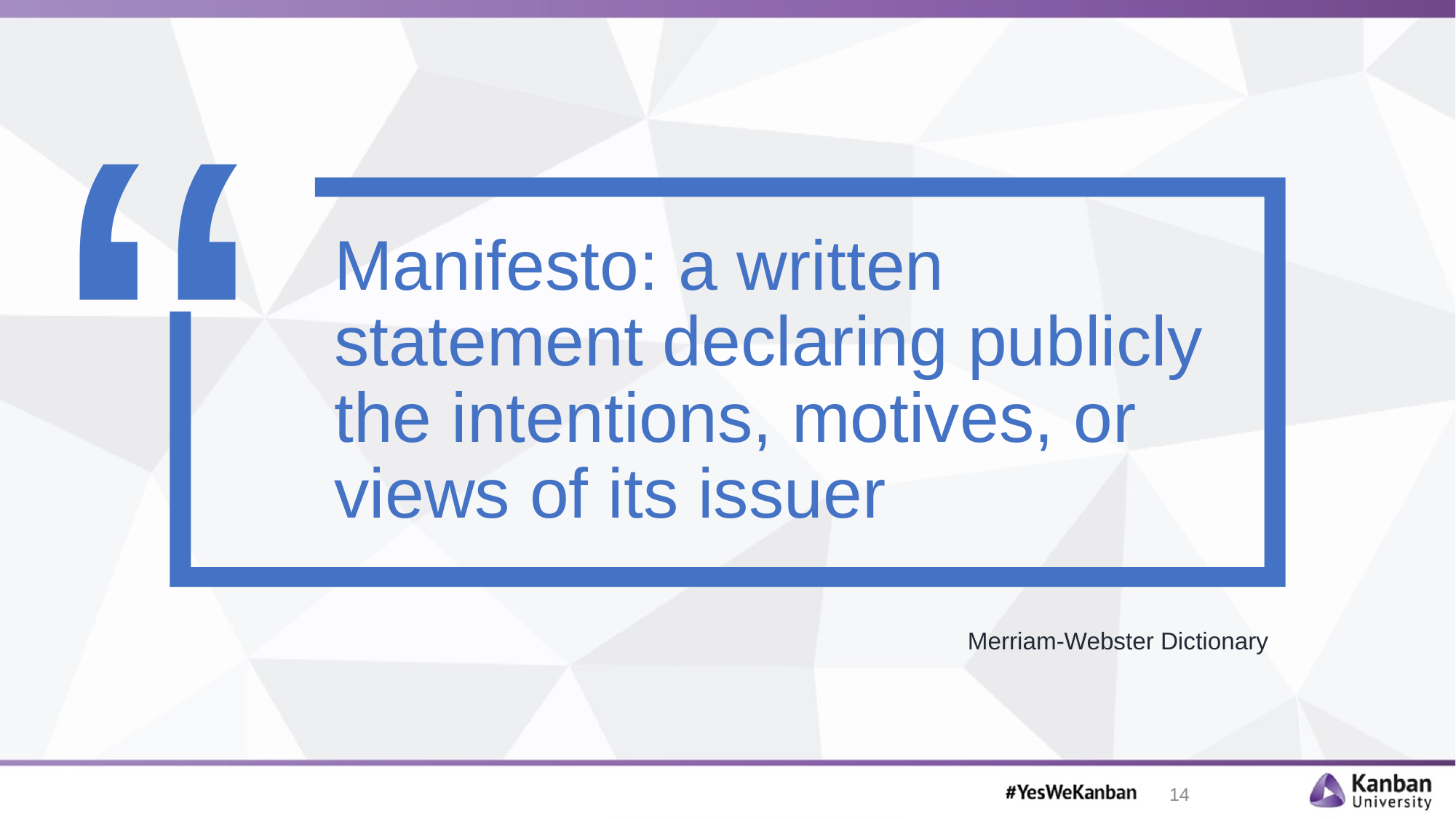

Manifesto: a written statement declaring publicly the intentions, motives, or views of its issuer
Merriam-Webster Dictionary
14